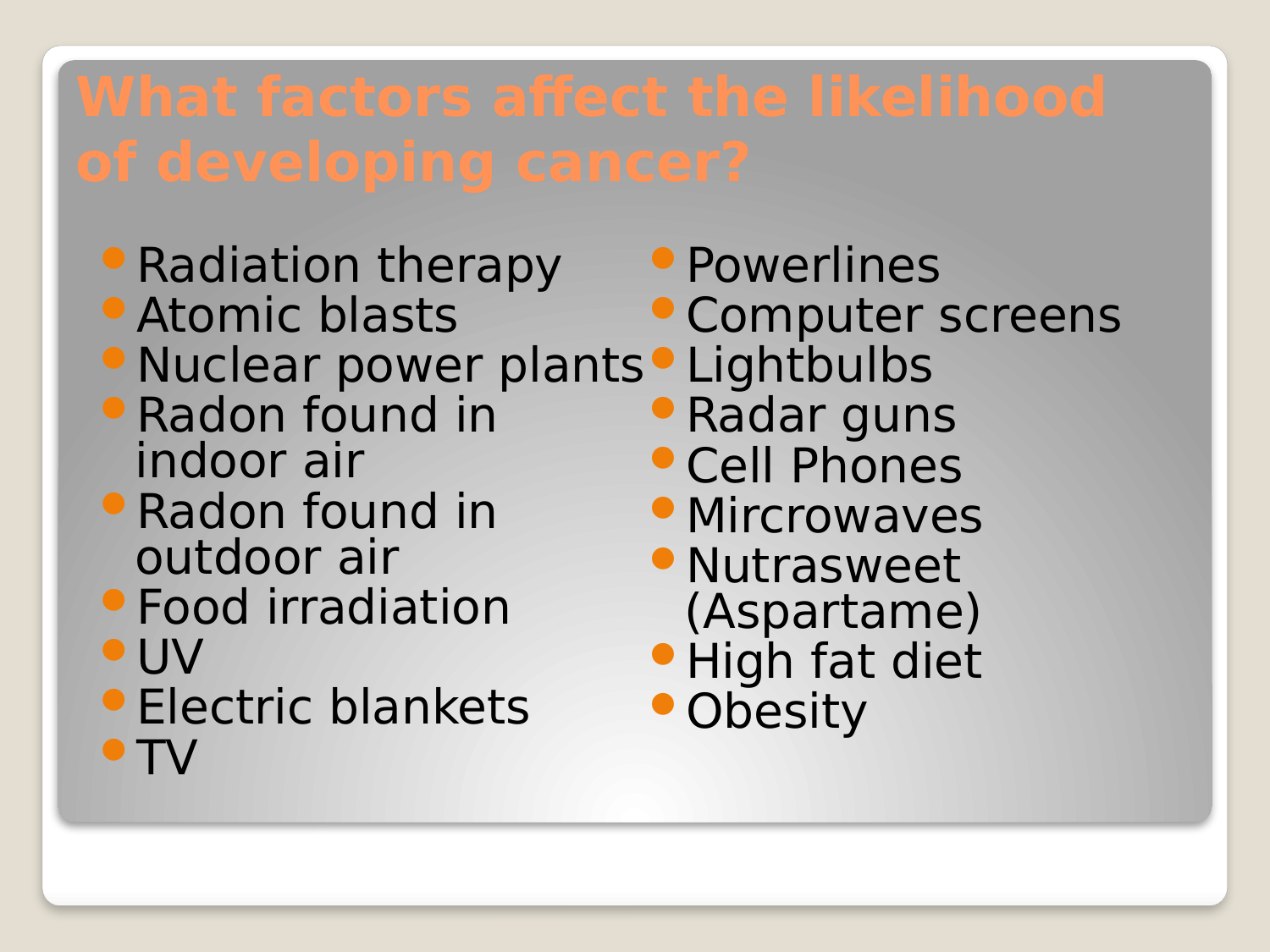

# What factors affect the likelihood of developing cancer?
Radiation therapy
Atomic blasts
Nuclear power plants
Radon found in indoor air
Radon found in outdoor air
Food irradiation
UV
Electric blankets
TV
Powerlines
Computer screens
Lightbulbs
Radar guns
Cell Phones
Mircrowaves
Nutrasweet (Aspartame)
High fat diet
Obesity